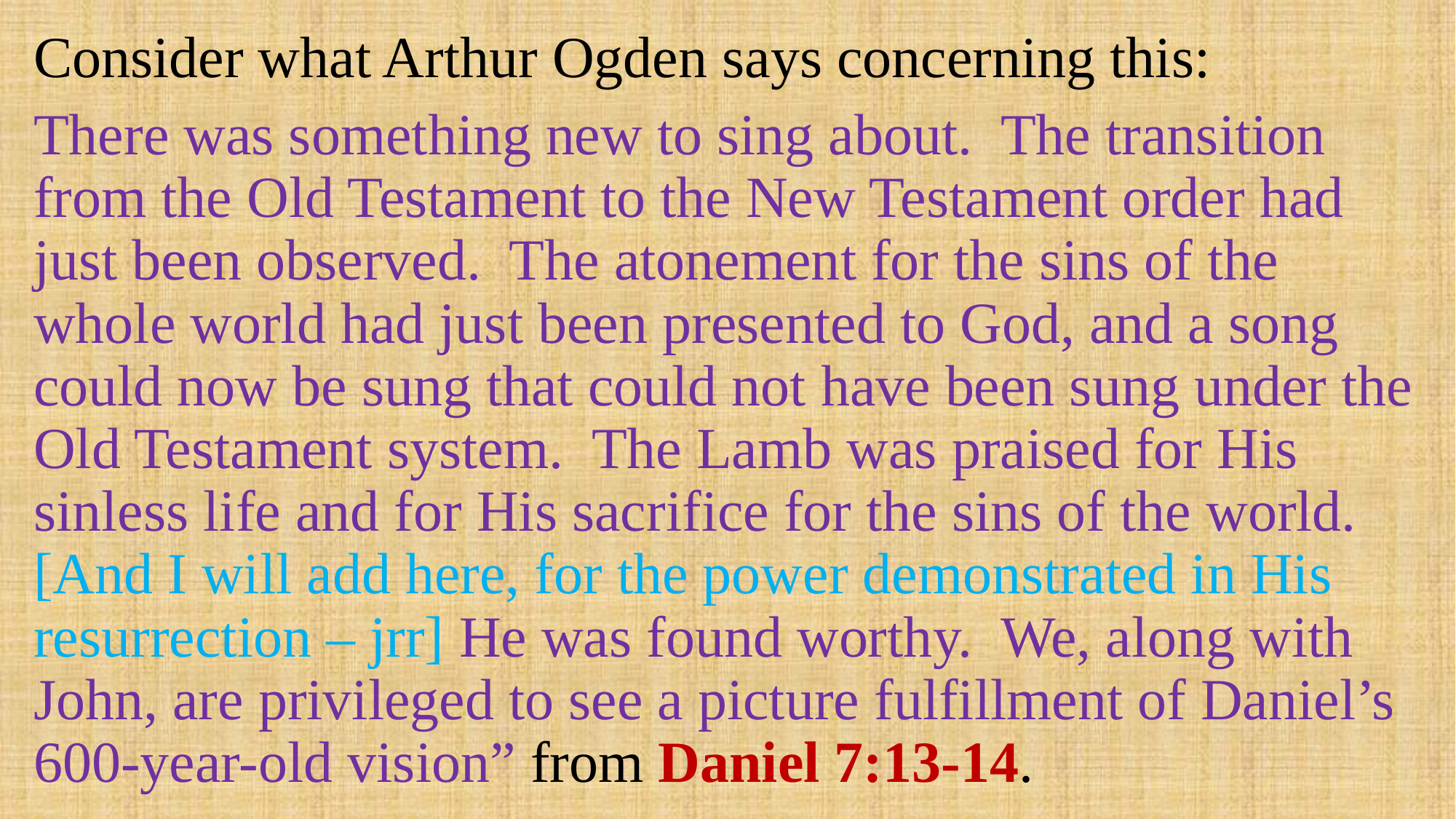

Consider what Arthur Ogden says concerning this:
There was something new to sing about.  The transition from the Old Testament to the New Testament order had just been observed.  The atonement for the sins of the whole world had just been presented to God, and a song could now be sung that could not have been sung under the Old Testament system.  The Lamb was praised for His sinless life and for His sacrifice for the sins of the world.  [And I will add here, for the power demonstrated in His resurrection – jrr] He was found worthy.  We, along with John, are privileged to see a picture fulfillment of Daniel’s 600-year-old vision” from Daniel 7:13-14.